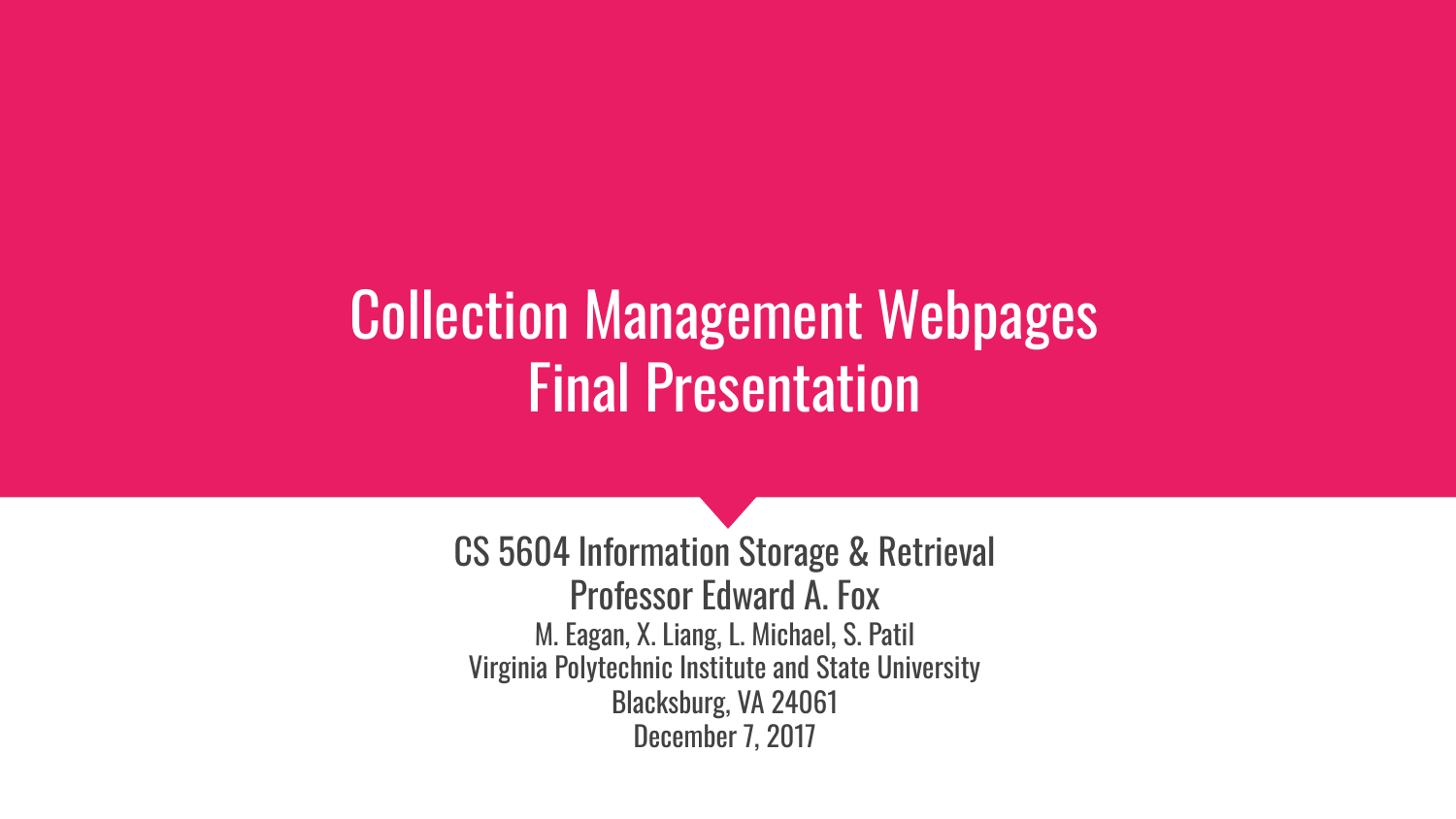

# Collection Management Webpages
Final Presentation
CS 5604 Information Storage & Retrieval
Professor Edward A. Fox
M. Eagan, X. Liang, L. Michael, S. Patil
Virginia Polytechnic Institute and State University
Blacksburg, VA 24061
December 7, 2017